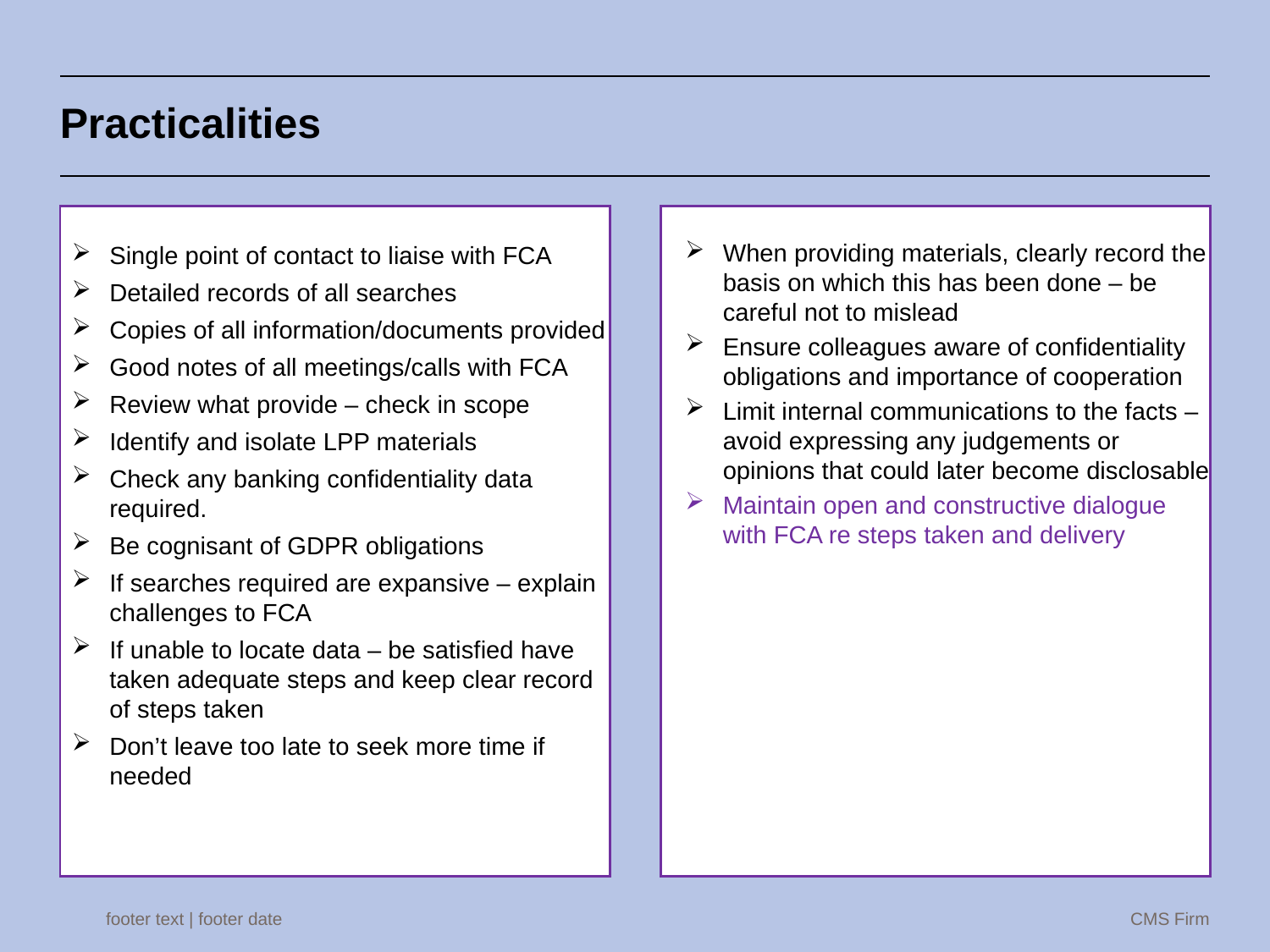

Practicalities

Single point of contact to liaise with FCA
Detailed records of all searches
Copies of all information/documents provided
Good notes of all meetings/calls with FCA
Review what provide – check in scope
Identify and isolate LPP materials
Check any banking confidentiality data required.
Be cognisant of GDPR obligations
If searches required are expansive – explain challenges to FCA
If unable to locate data – be satisfied have taken adequate steps and keep clear record of steps taken
Don’t leave too late to seek more time if needed

When providing materials, clearly record the basis on which this has been done – be careful not to mislead
Ensure colleagues aware of confidentiality obligations and importance of cooperation
Limit internal communications to the facts – avoid expressing any judgements or opinions that could later become disclosable
Maintain open and constructive dialogue with FCA re steps taken and delivery